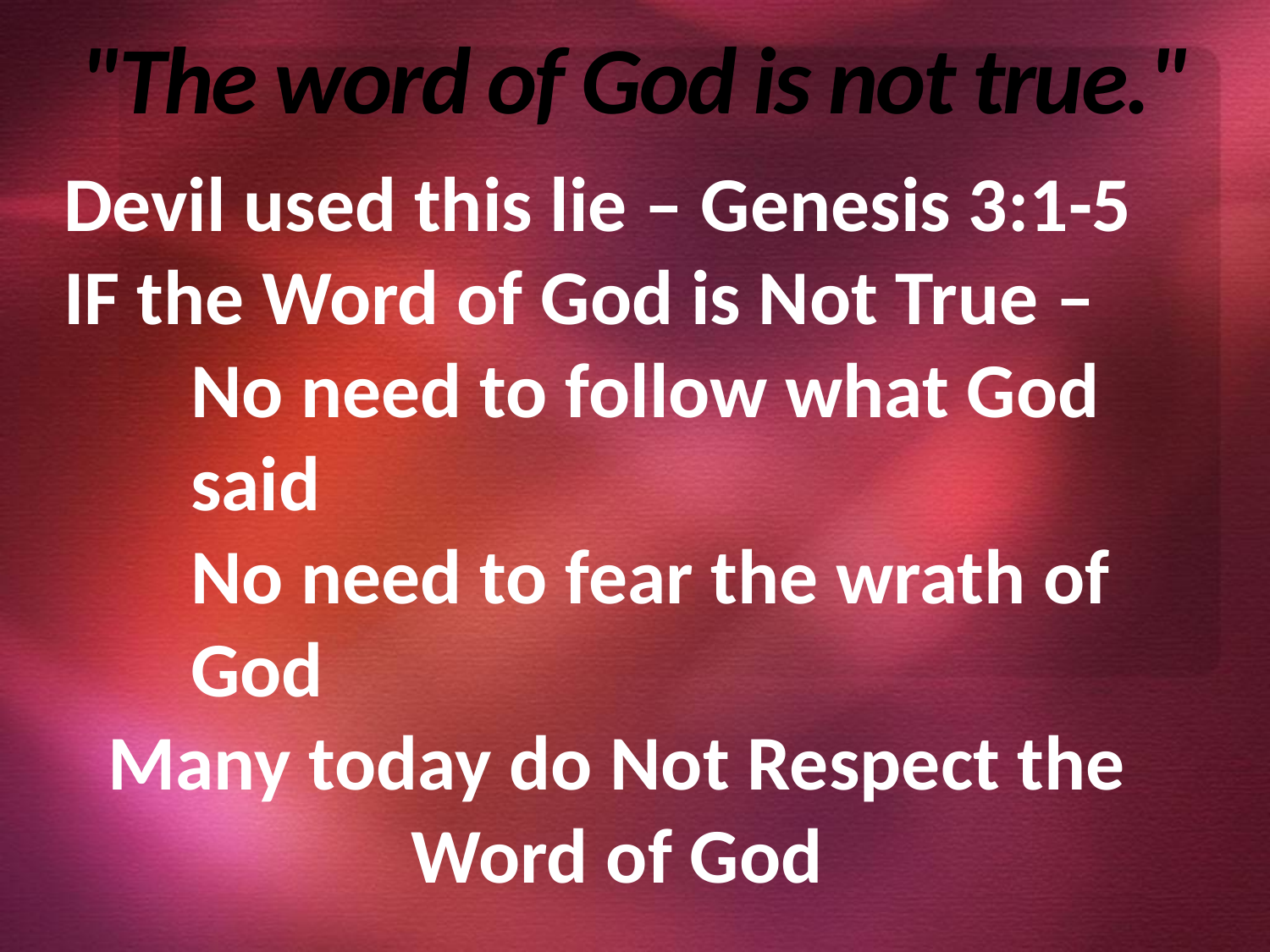

# "The word of God is not true."
Devil used this lie – Genesis 3:1-5
IF the Word of God is Not True –
	No need to follow what God 	said
	No need to fear the wrath of 	God
Many today do Not Respect the Word of God